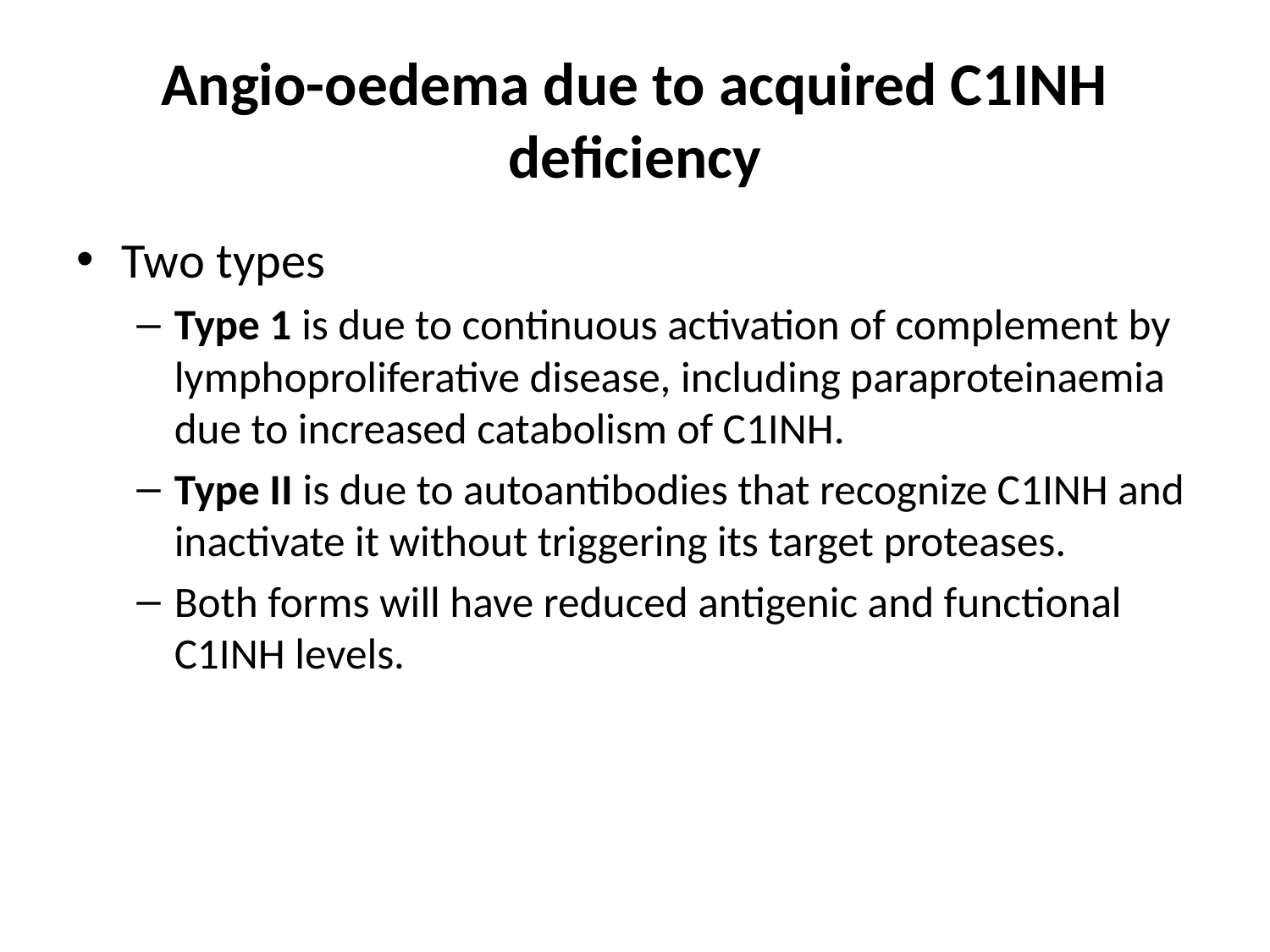

# Angio-oedema due to acquired C1INH deficiency
Two types
Type 1 is due to continuous activation of complement by lymphoproliferative disease, including paraproteinaemia due to increased catabolism of C1INH.
Type II is due to autoantibodies that recognize C1INH and inactivate it without triggering its target proteases.
Both forms will have reduced antigenic and functional C1INH levels.